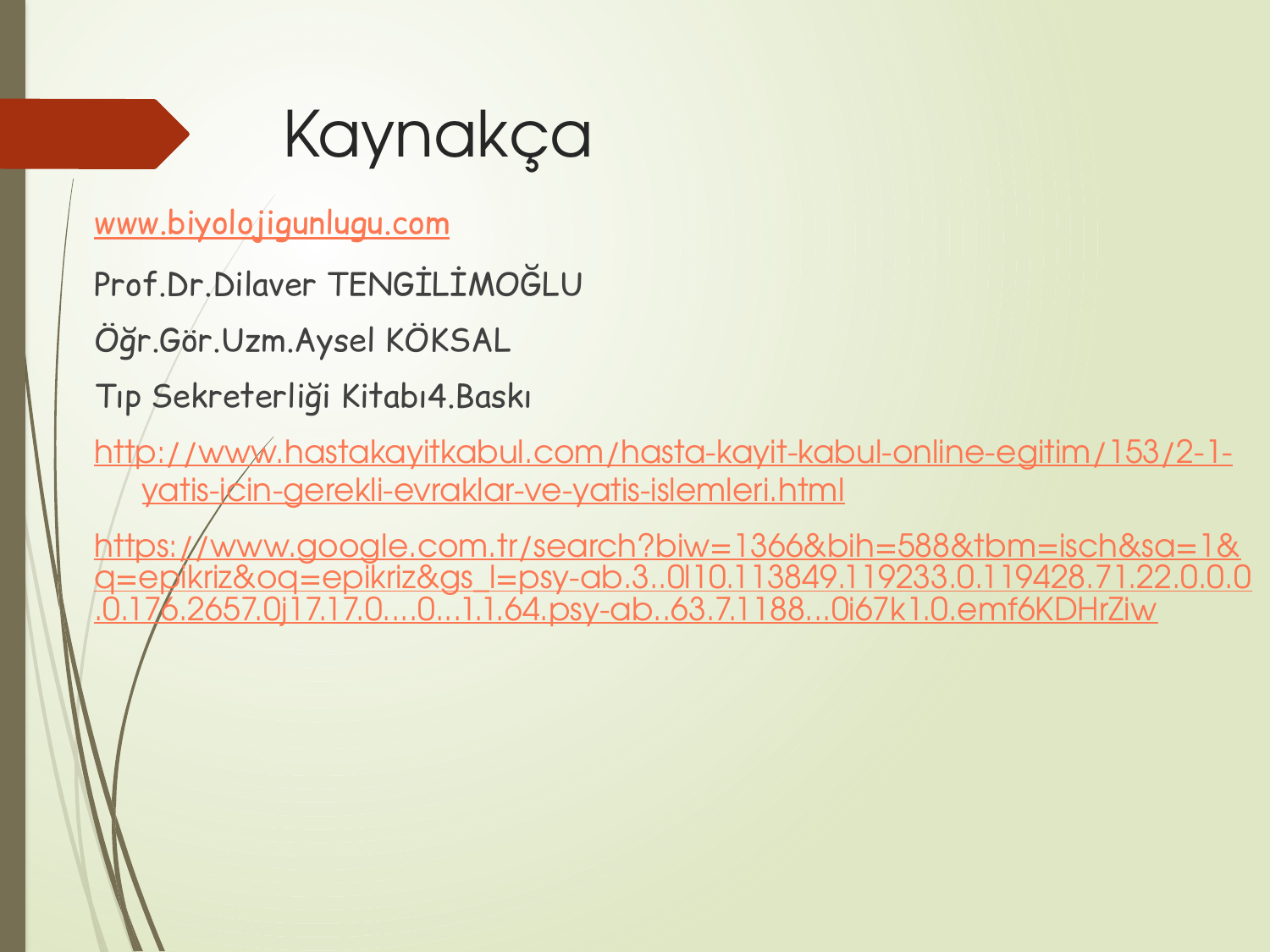

# Kaynakça
www.biyolojigunlugu.com
Prof.Dr.Dilaver TENGİLİMOĞLU
Öğr.Gör.Uzm.Aysel KÖKSAL
Tıp Sekreterliği Kitabı4.Baskı
http://www.hastakayitkabul.com/hasta-kayit-kabul-online-egitim/153/2-1-yatis-icin-gerekli-evraklar-ve-yatis-islemleri.html
https://www.google.com.tr/search?biw=1366&bih=588&tbm=isch&sa=1&q=epikriz&oq=epikriz&gs_l=psy-ab.3..0l10.113849.119233.0.119428.71.22.0.0.0.0.176.2657.0j17.17.0....0...1.1.64.psy-ab..63.7.1188...0i67k1.0.emf6KDHrZiw